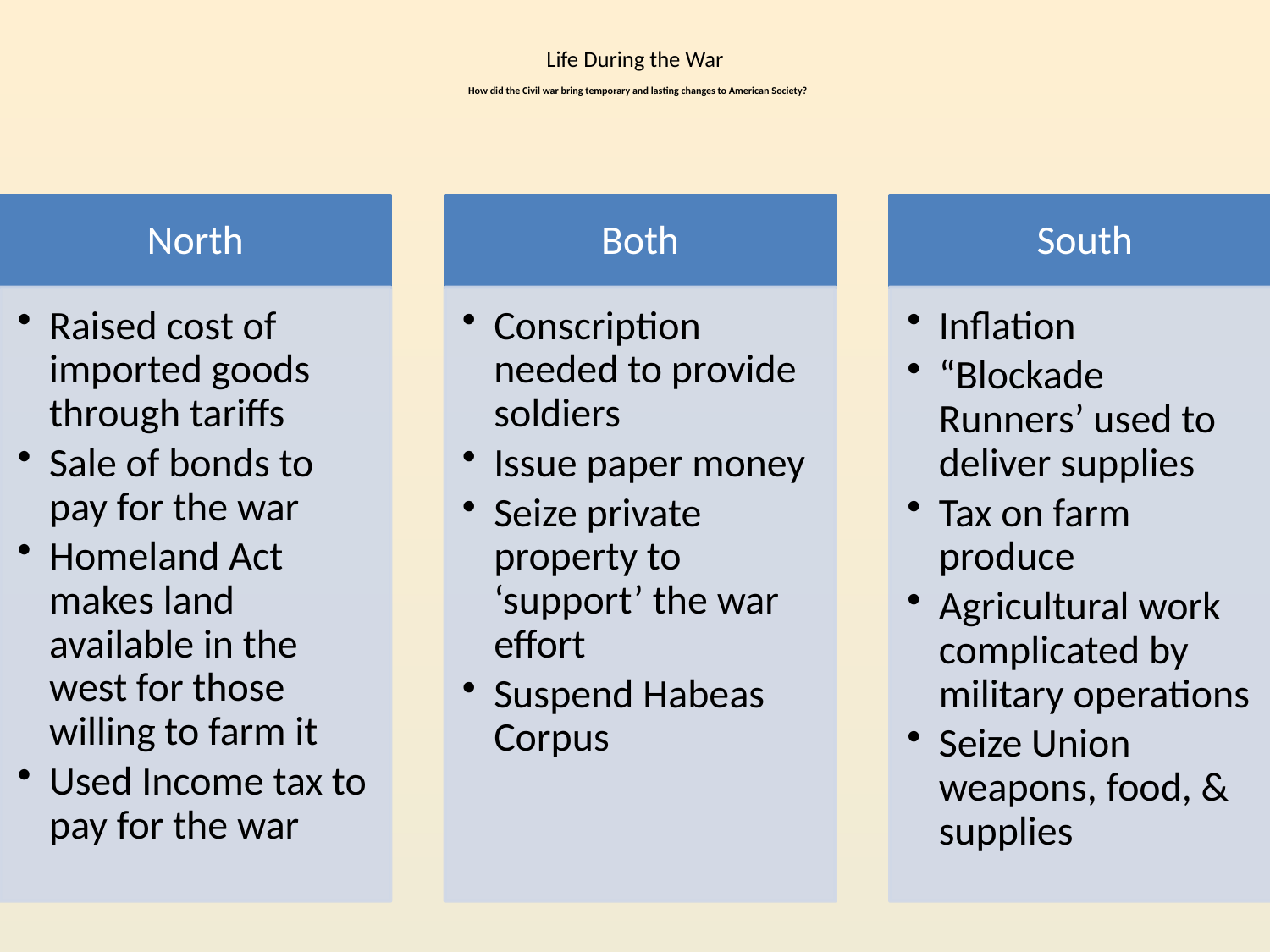

# Life During the War How did the Civil war bring temporary and lasting changes to American Society?
North
Raised cost of imported goods through tariffs
Sale of bonds to pay for the war
Homeland Act makes land available in the west for those willing to farm it
Used Income tax to pay for the war
Both
Conscription needed to provide soldiers
Issue paper money
Seize private property to ‘support’ the war effort
Suspend Habeas Corpus
South
Inflation
“Blockade Runners’ used to deliver supplies
Tax on farm produce
Agricultural work complicated by military operations
Seize Union weapons, food, & supplies